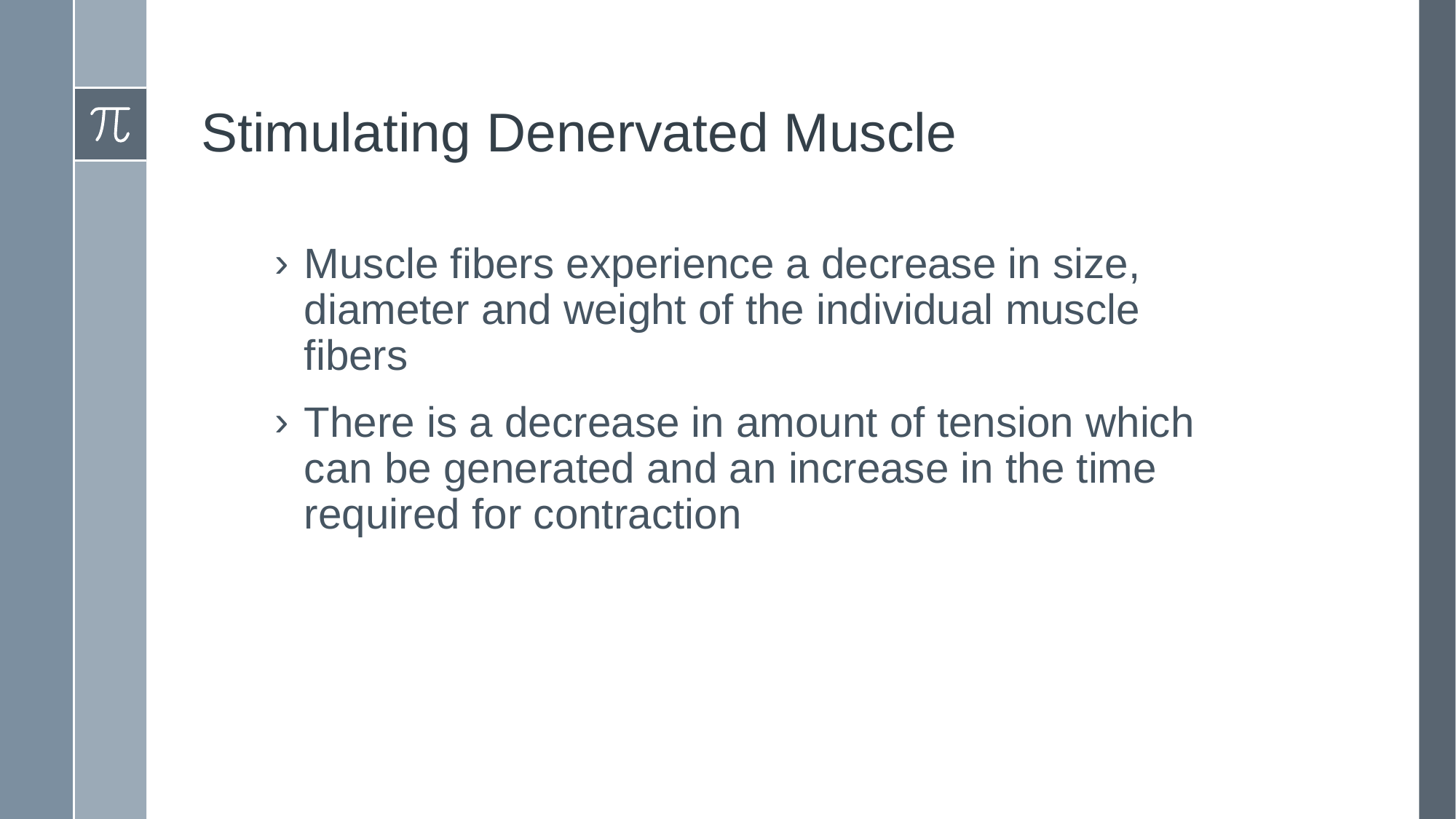

# Stimulating Denervated Muscle
Muscle fibers experience a decrease in size, diameter and weight of the individual muscle fibers
There is a decrease in amount of tension which can be generated and an increase in the time required for contraction